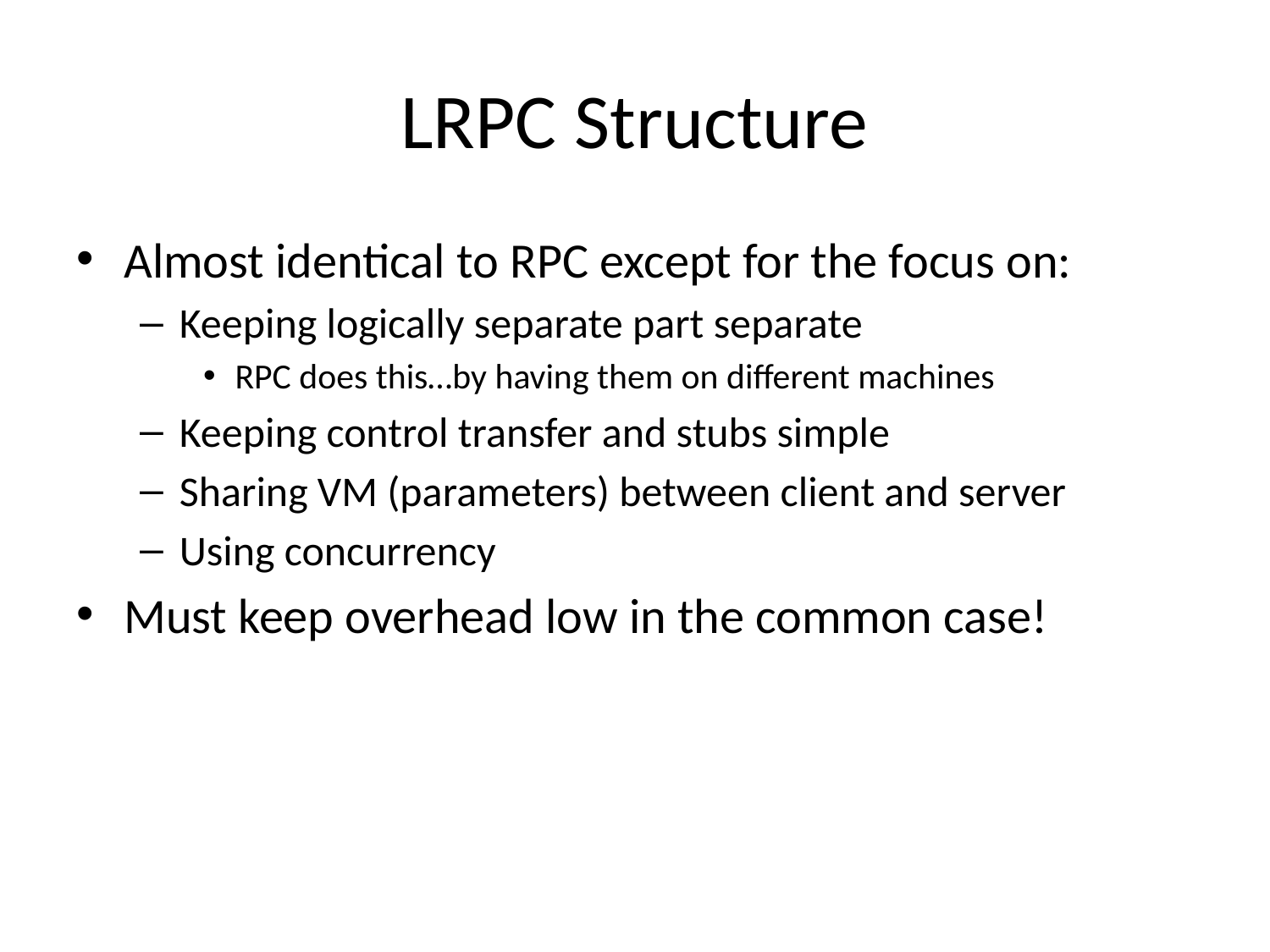

# LRPC Structure
Almost identical to RPC except for the focus on:
Keeping logically separate part separate
RPC does this…by having them on different machines
Keeping control transfer and stubs simple
Sharing VM (parameters) between client and server
Using concurrency
Must keep overhead low in the common case!